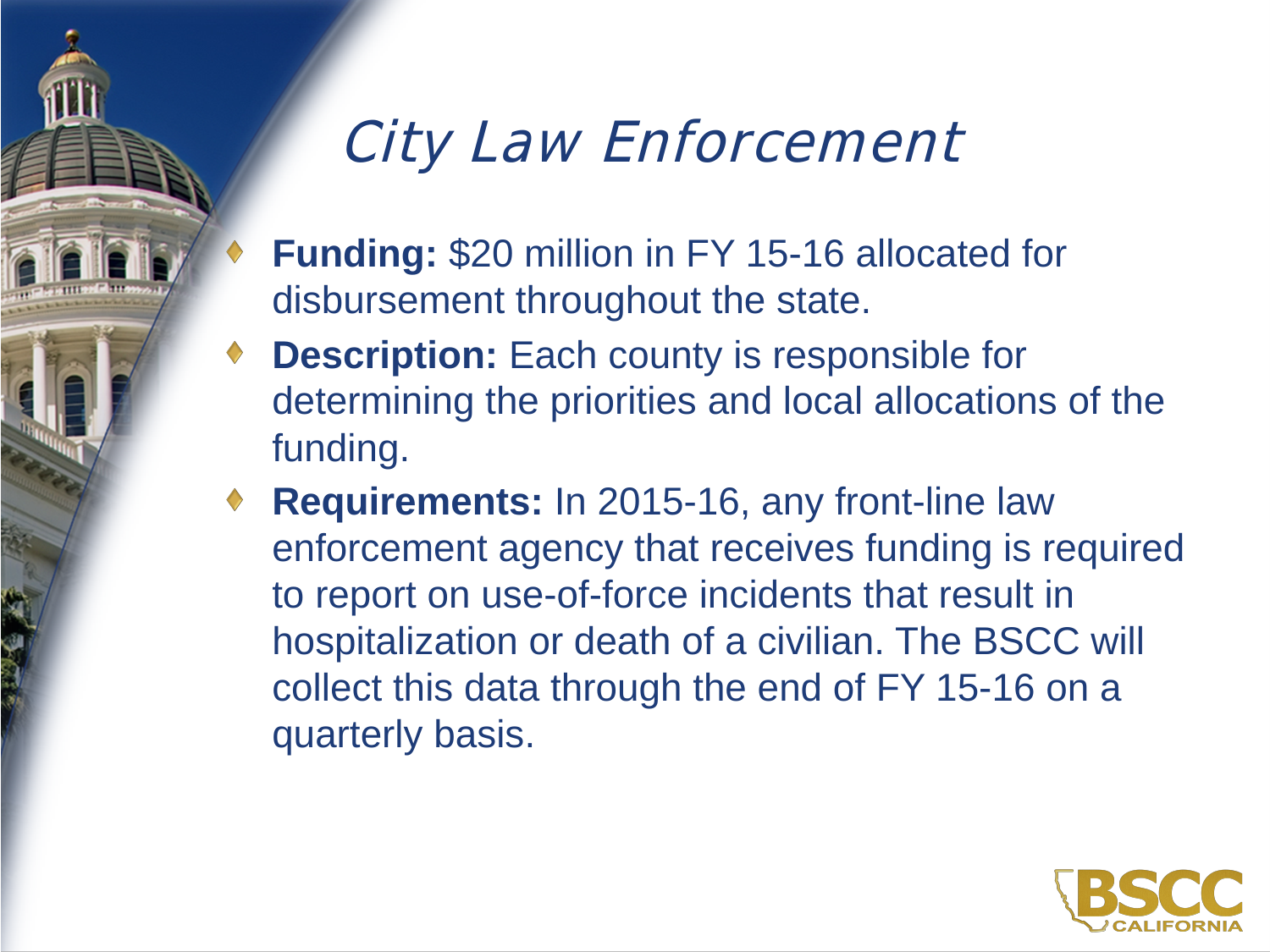

# City Law Enforcement
Funding: $20 million in FY 15-16 allocated for disbursement throughout the state.
Description: Each county is responsible for determining the priorities and local allocations of the funding.
Requirements: In 2015-16, any front-line law enforcement agency that receives funding is required to report on use-of-force incidents that result in hospitalization or death of a civilian. The BSCC will collect this data through the end of FY 15-16 on a quarterly basis.